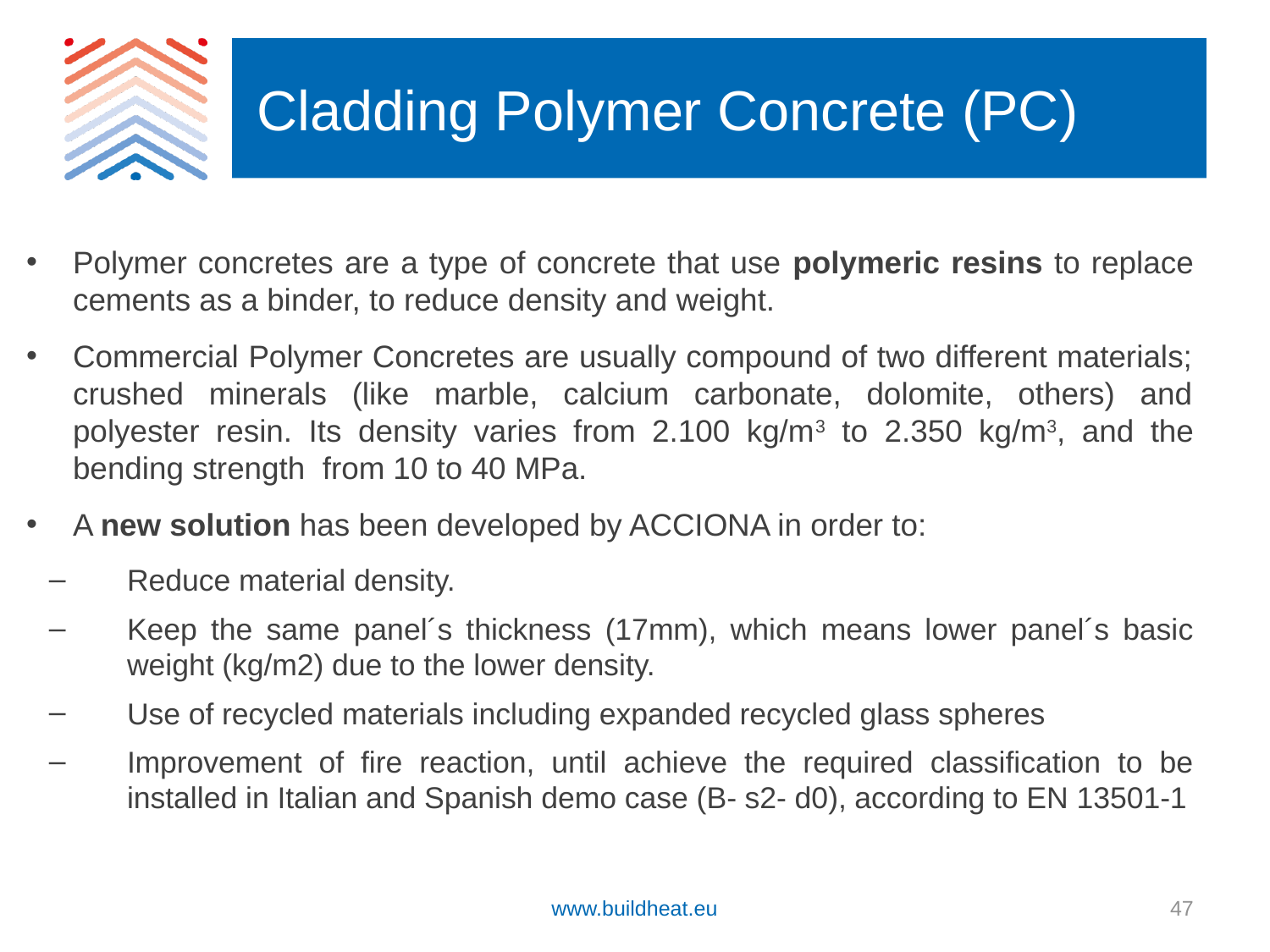

# Cladding Polymer Concrete (PC)
Polymer concretes are a type of concrete that use polymeric resins to replace cements as a binder, to reduce density and weight.
Commercial Polymer Concretes are usually compound of two different materials; crushed minerals (like marble, calcium carbonate, dolomite, others) and polyester resin. Its density varies from 2.100 kg/m3 to 2.350 kg/m3, and the bending strength  from 10 to 40 MPa.
A new solution has been developed by ACCIONA in order to:
Reduce material density.
Keep the same panel´s thickness (17mm), which means lower panel´s basic weight (kg/m2) due to the lower density.
Use of recycled materials including expanded recycled glass spheres
Improvement of fire reaction, until achieve the required classification to be installed in Italian and Spanish demo case (B- s2- d0), according to EN 13501-1
www.buildheat.eu
47